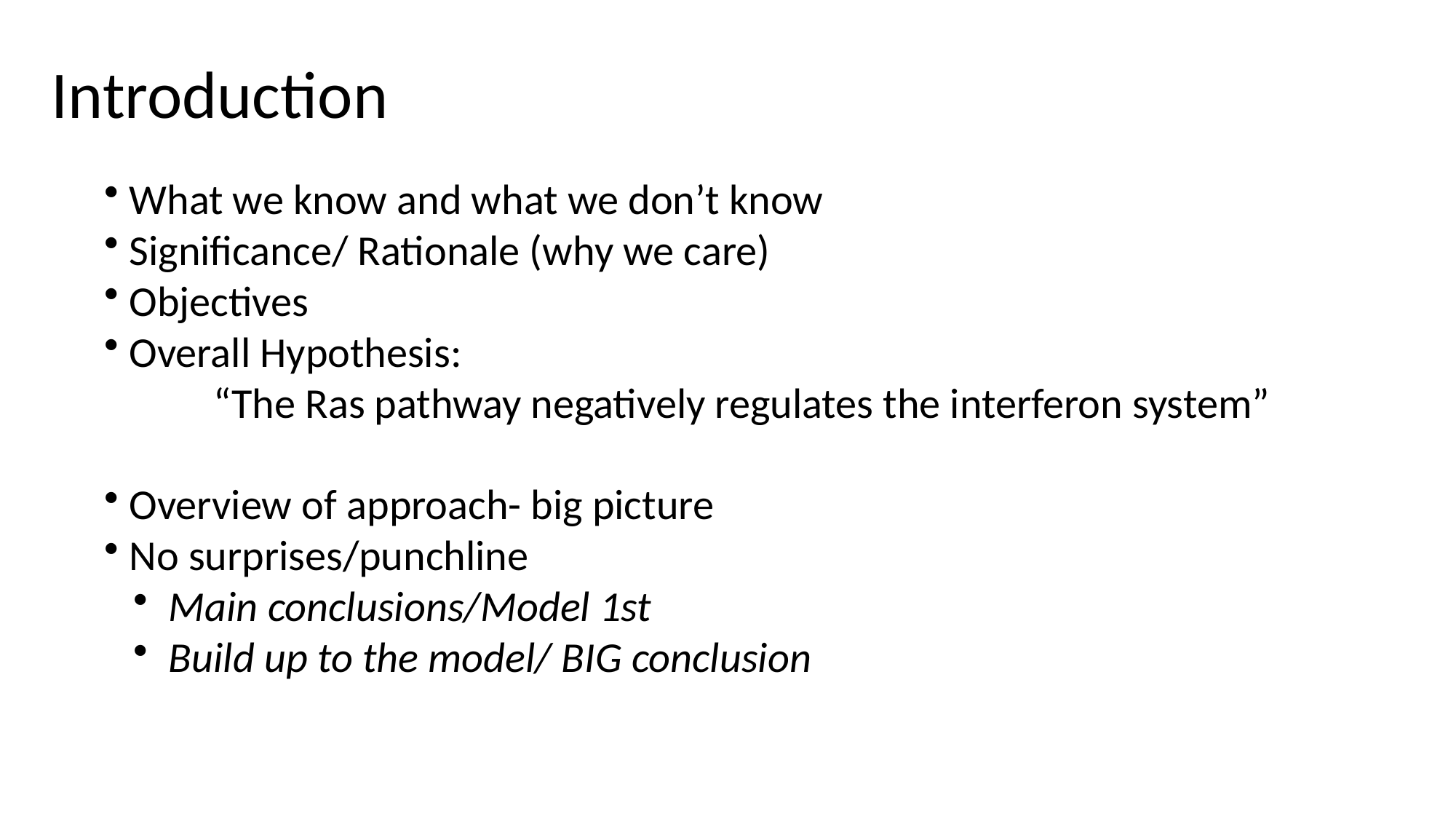

# Introduction
 What we know and what we don’t know
 Significance/ Rationale (why we care)
 Objectives
 Overall Hypothesis:
“The Ras pathway negatively regulates the interferon system”

 Overview of approach- big picture
 No surprises/punchline
 Main conclusions/Model 1st
 Build up to the model/ BIG conclusion